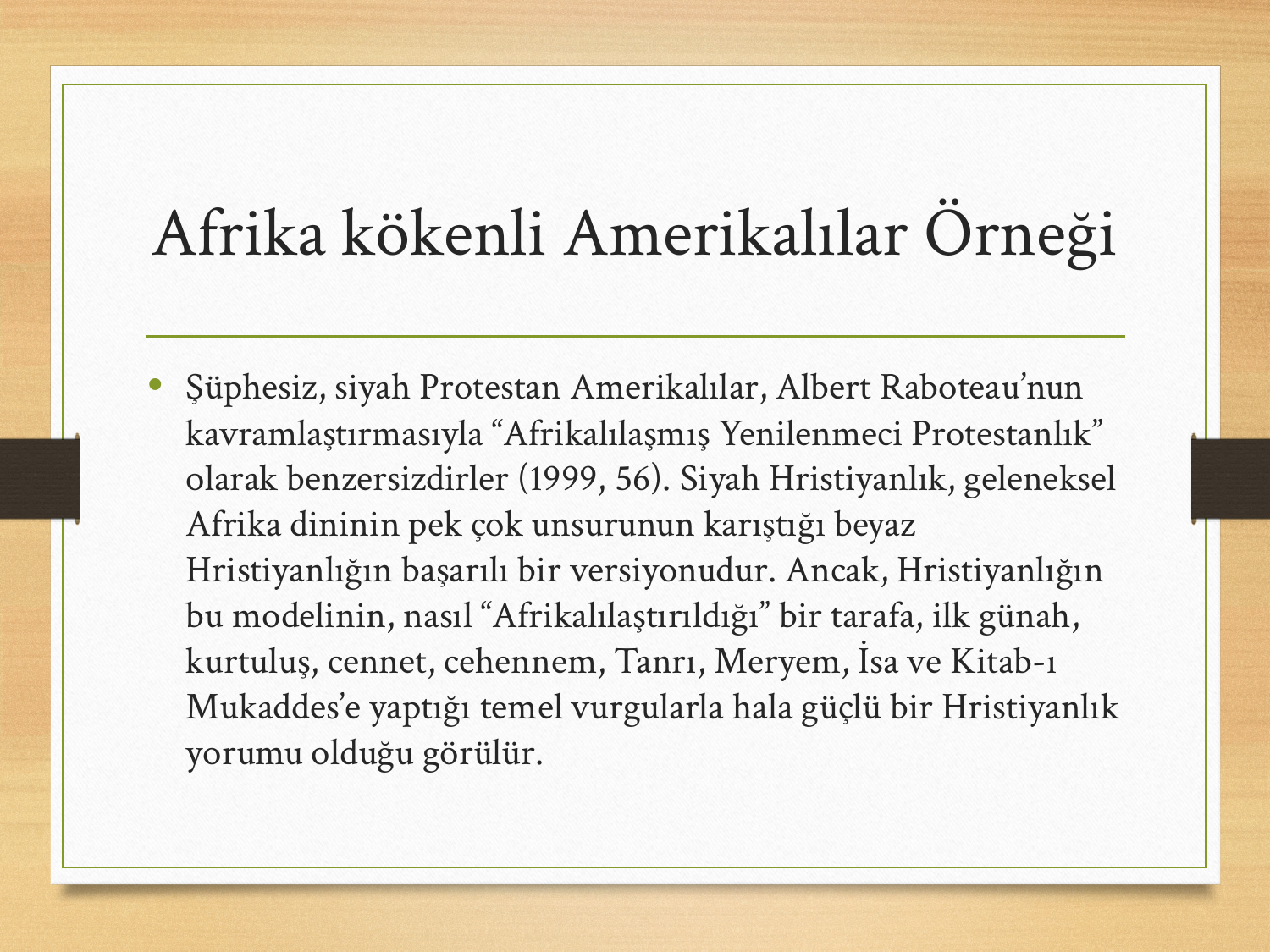

# Afrika kökenli Amerikalılar Örneği
Şüphesiz, siyah Protestan Amerikalılar, Albert Raboteau’nun kavramlaştırmasıyla “Afrikalılaşmış Yenilenmeci Protestanlık” olarak benzersizdirler (1999, 56). Siyah Hristiyanlık, geleneksel Afrika dininin pek çok unsurunun karıştığı beyaz Hristiyanlığın başarılı bir versiyonudur. Ancak, Hristiyanlığın bu modelinin, nasıl “Afrikalılaştırıldığı” bir tarafa, ilk günah, kurtuluş, cennet, cehennem, Tanrı, Meryem, İsa ve Kitab-ı Mukaddes’e yaptığı temel vurgularla hala güçlü bir Hristiyanlık yorumu olduğu görülür.